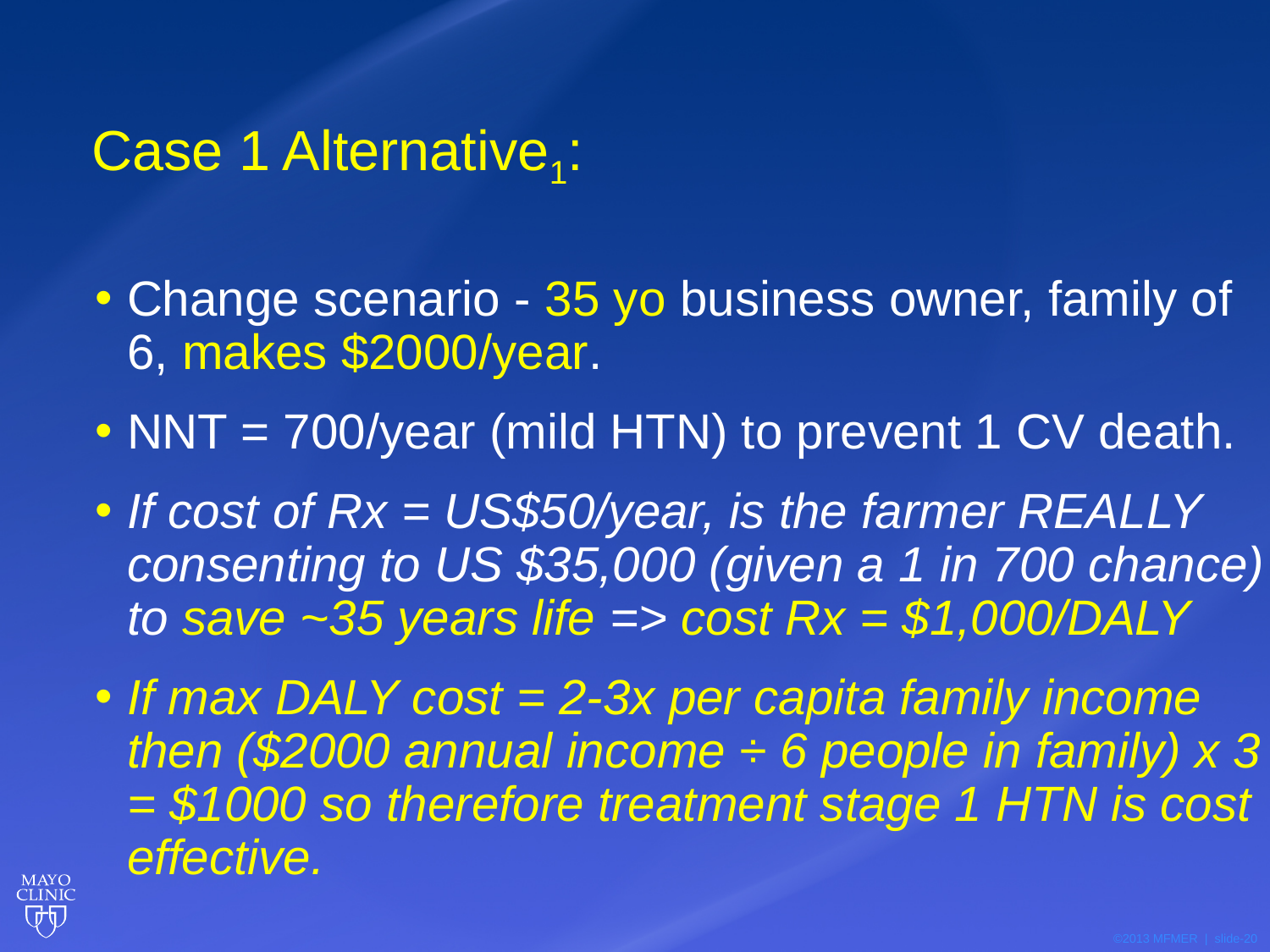

# Case 1 Alternative1:
Change scenario - 35 yo business owner, family of 6, makes $2000/year.
NNT = 700/year (mild HTN) to prevent 1 CV death.
If cost of Rx = US$50/year, is the farmer REALLY consenting to US $35,000 (given a 1 in 700 chance) to save ~35 years life => cost Rx = $1,000/DALY
If max DALY cost = 2-3x per capita family income then ($2000 annual income ÷ 6 people in family) x 3 = $1000 so therefore treatment stage 1 HTN is cost effective.